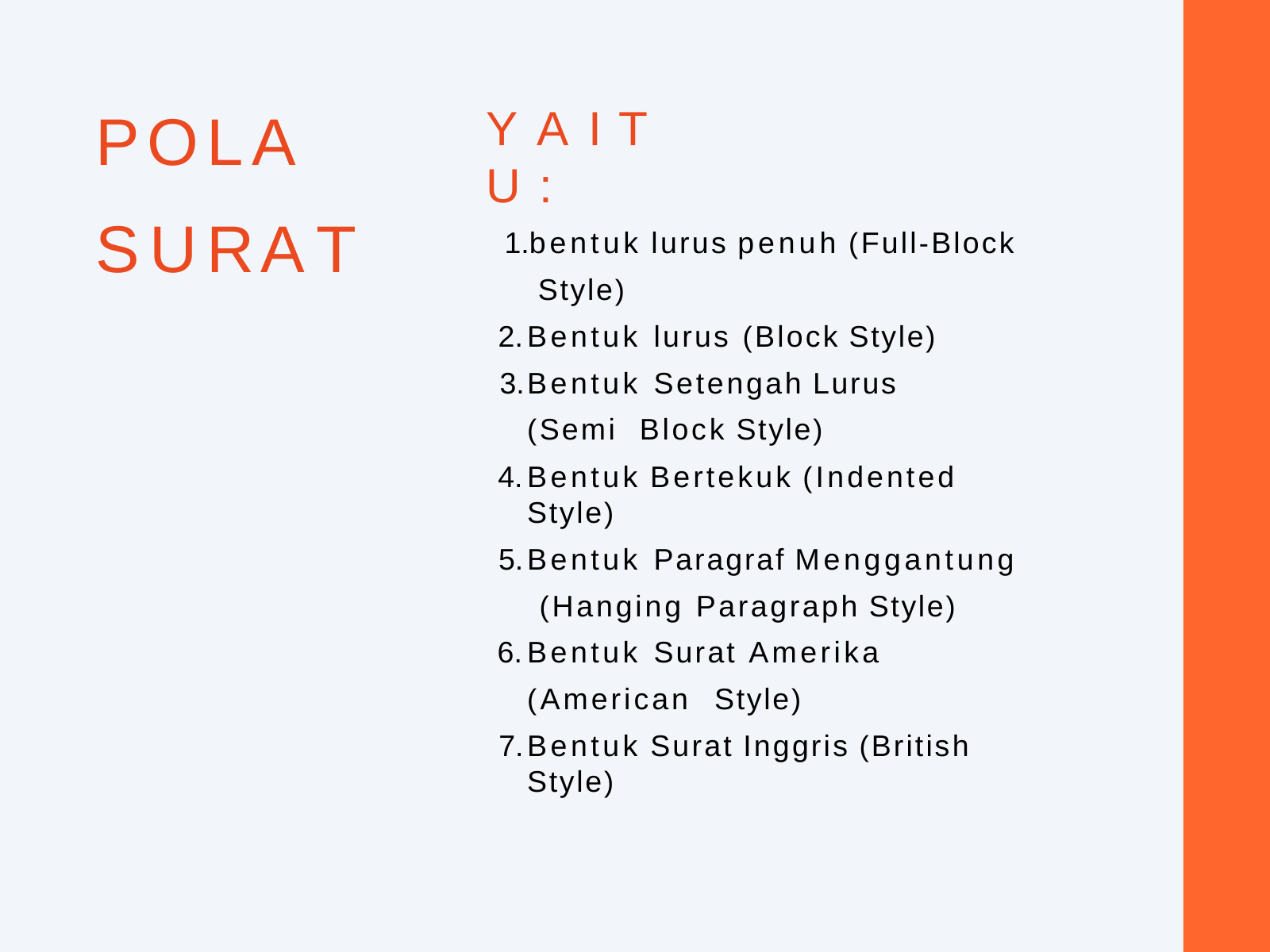

# POLA  SURAT
Y A I T U :
bentuk lurus penuh (Full-Block  Style)
Bentuk lurus (Block Style)
Bentuk Setengah Lurus (Semi  Block Style)
Bentuk Bertekuk (Indented Style)
Bentuk Paragraf Menggantung  (Hanging Paragraph Style)
Bentuk Surat Amerika (American  Style)
Bentuk Surat Inggris (British Style)